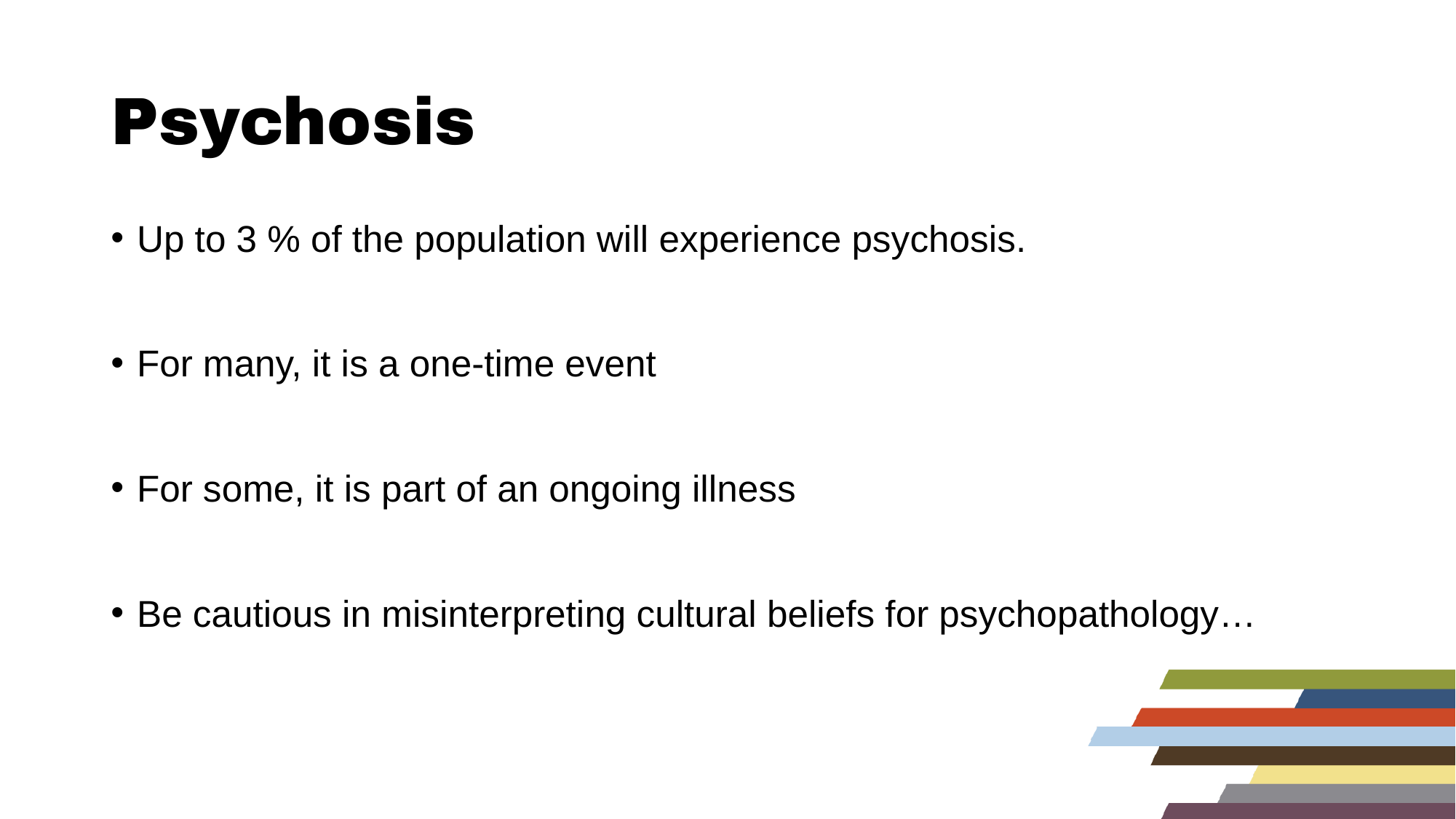

# Psychosis
Up to 3 % of the population will experience psychosis.

For many, it is a one-time event

For some, it is part of an ongoing illness

Be cautious in misinterpreting cultural beliefs for psychopathology…